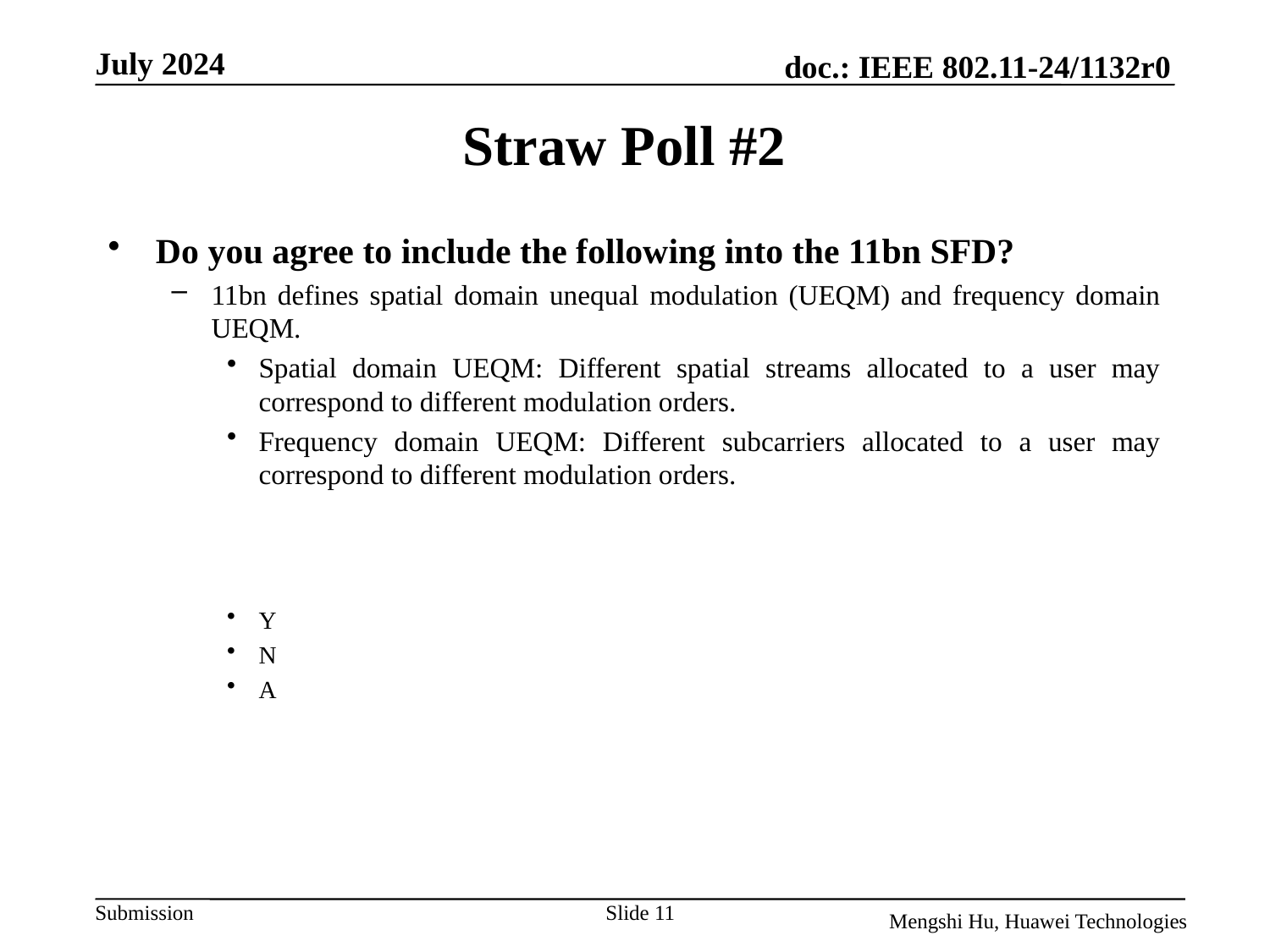

Straw Poll #2
Do you agree to include the following into the 11bn SFD?
11bn defines spatial domain unequal modulation (UEQM) and frequency domain UEQM.
Spatial domain UEQM: Different spatial streams allocated to a user may correspond to different modulation orders.
Frequency domain UEQM: Different subcarriers allocated to a user may correspond to different modulation orders.

Y
N
A
Slide 11